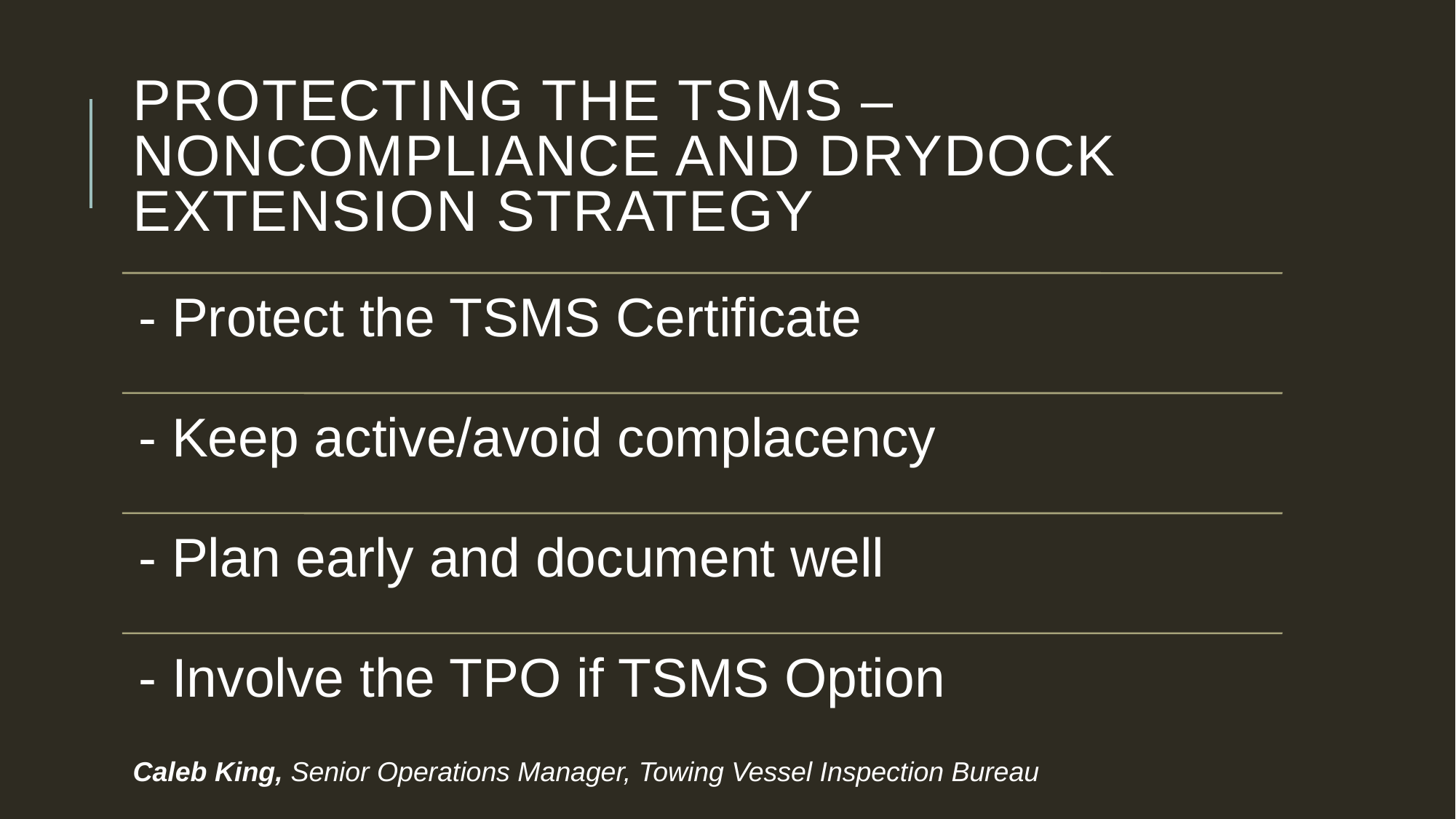

# Protecting the tsms – noncompliance and drydock extension strategy
- Protect the TSMS Certificate
- Keep active/avoid complacency
- Plan early and document well
- Involve the TPO if TSMS Option
Caleb King, Senior Operations Manager, Towing Vessel Inspection Bureau